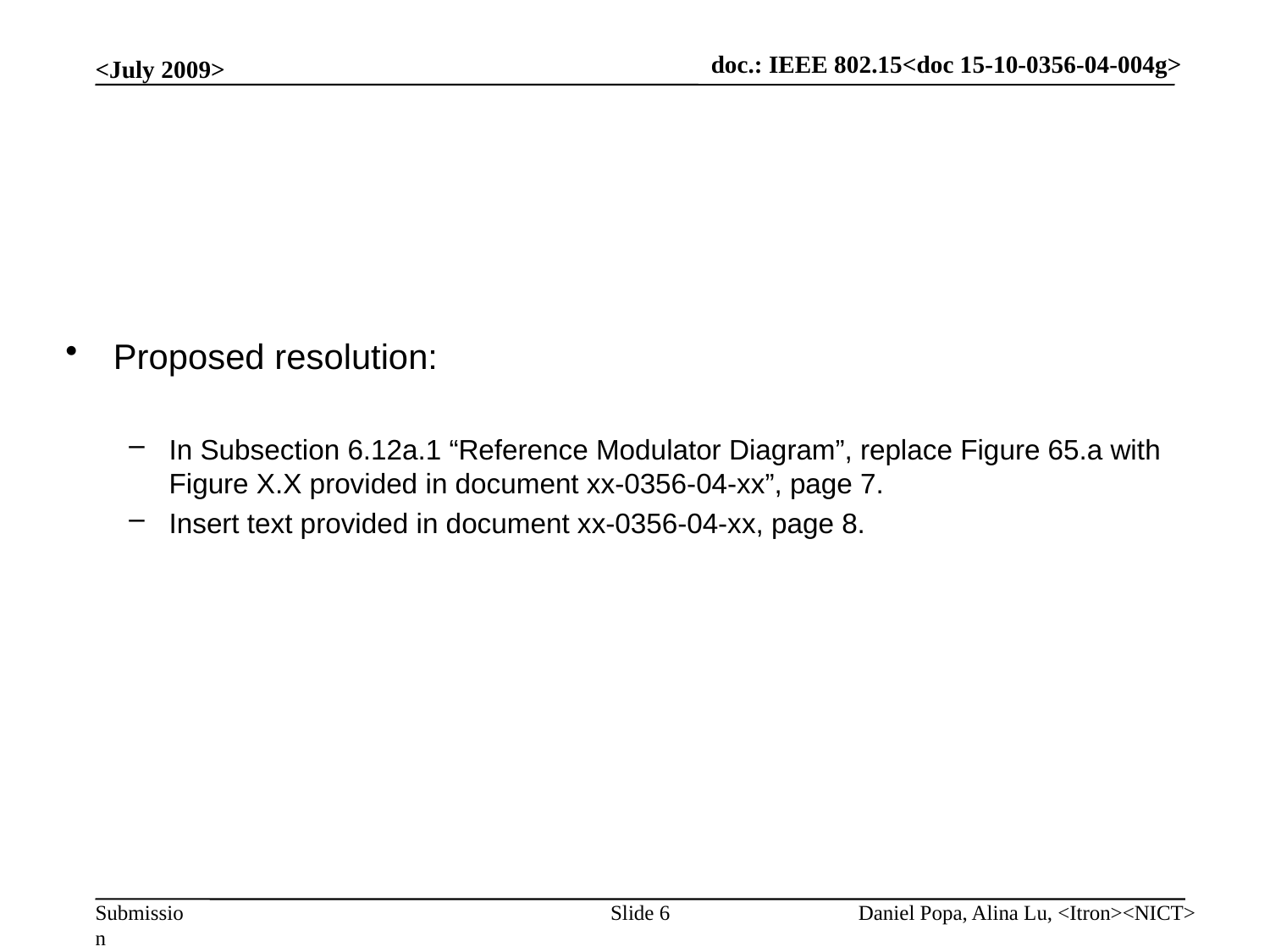

<July 2009>
doc.: IEEE 802.15<doc 15-10-0356-04-004g>
Proposed resolution:

In Subsection 6.12a.1 “Reference Modulator Diagram”, replace Figure 65.a with Figure X.X provided in document xx-0356-04-xx”, page 7.
Insert text provided in document xx-0356-04-xx, page 8.
Slide 6
Daniel Popa, Alina Lu, <Itron><NICT>